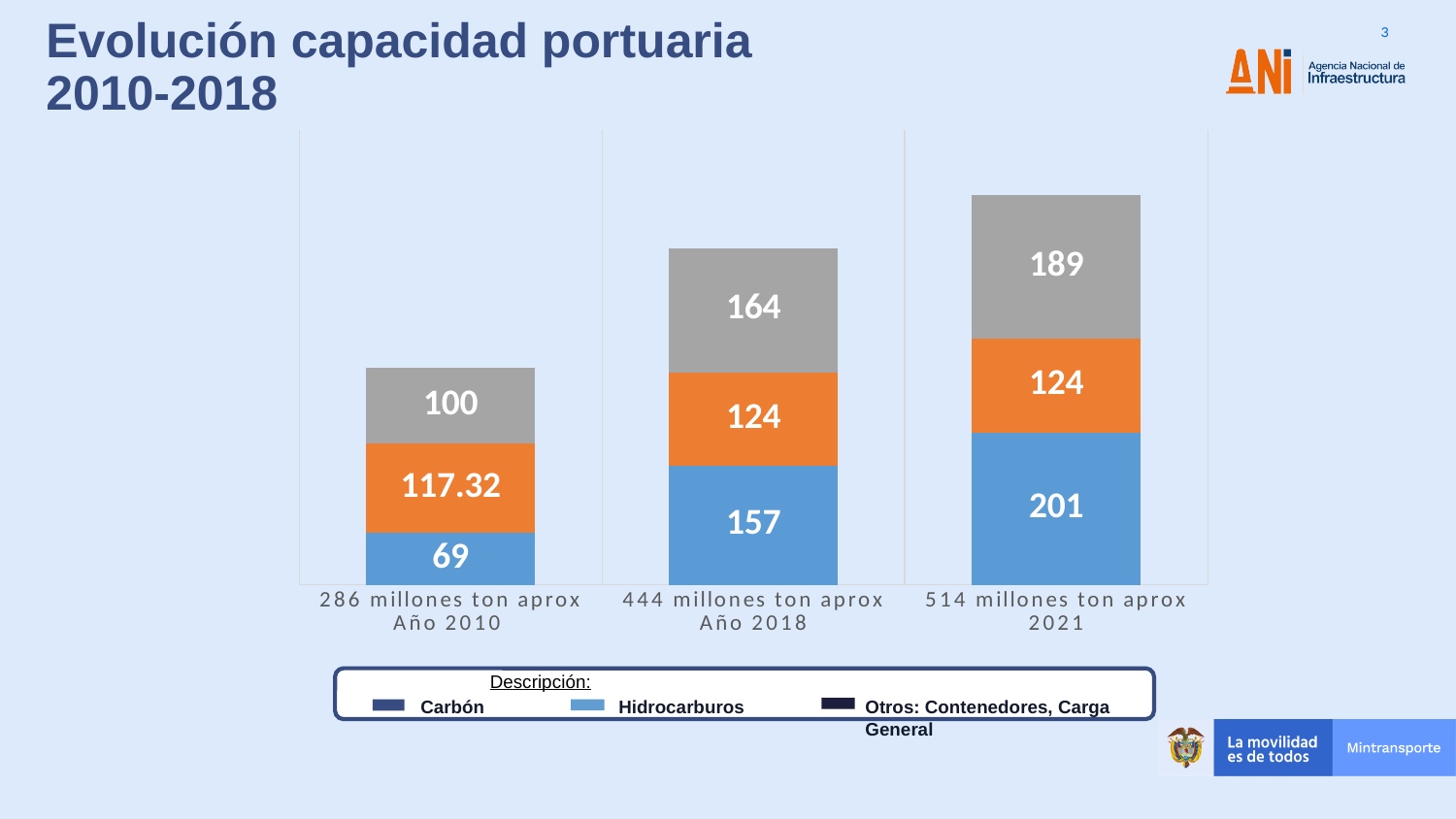

Evolución capacidad portuaria
2010-2018

### Chart

| Category | Puertos Carbón | Puertos Hidrocarburos | Contenedores, Carga General |
|---|---|---|---|
| 286 millones ton aprox Año 2010  | 69.0 | 117.32 | 100.07999999999998 |
| 444 millones ton aprox Año 2018 | 156.5 | 124.0 | 163.98000000000002 |
| 514 millones ton aprox 2021 | 201.0 | 124.0 | 188.88 |
Descripción:

Hidrocarburos
Otros: Contenedores, Carga General
Carbón